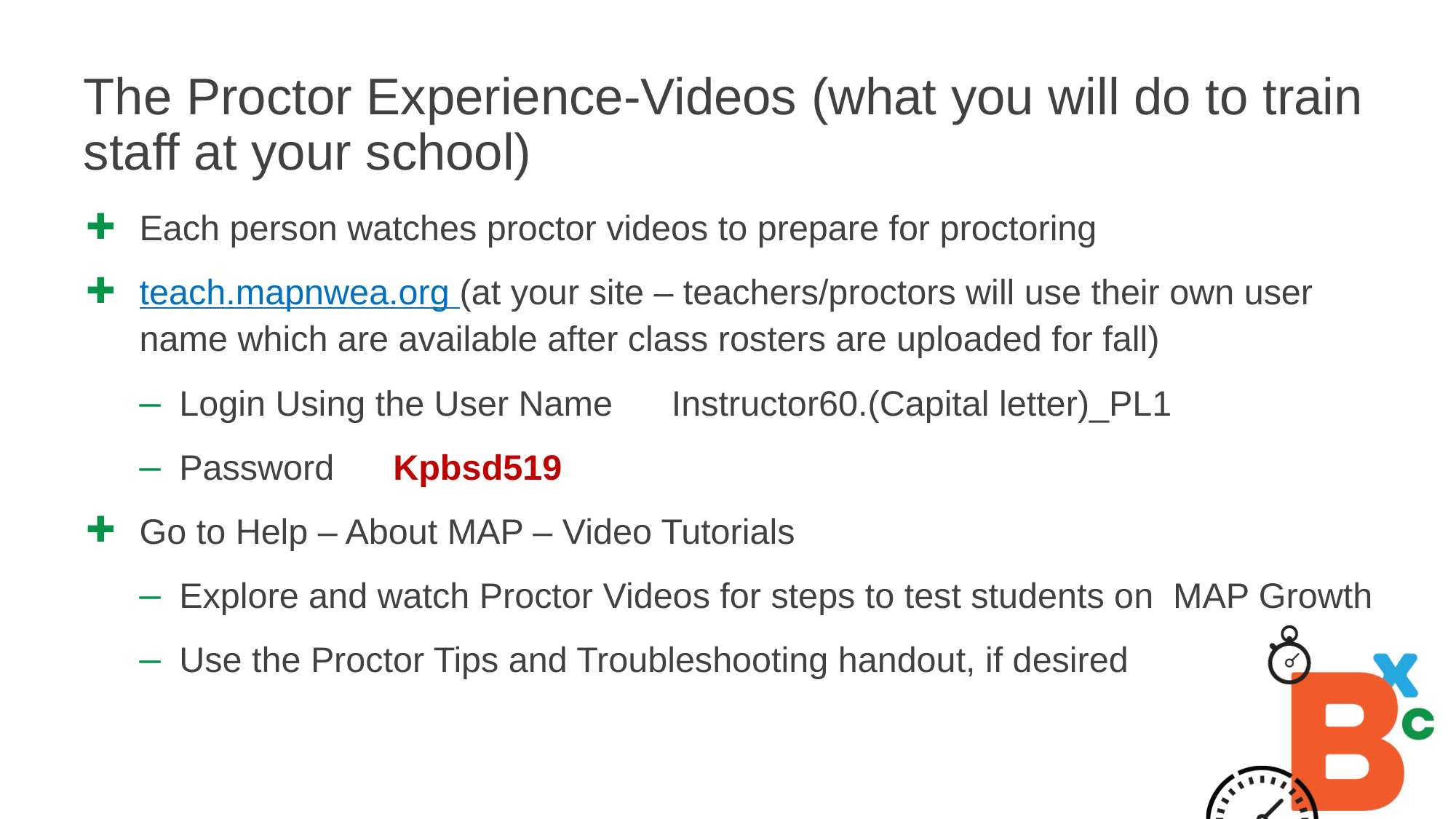

# The Proctor Experience-Videos (what you will do to train staff at your school)
Each person watches proctor videos to prepare for proctoring
teach.mapnwea.org (at your site – teachers/proctors will use their own user name which are available after class rosters are uploaded for fall)
Login Using the User Name      Instructor60.(Capital letter)_PL1
Password      Kpbsd519
Go to Help – About MAP – Video Tutorials
Explore and watch Proctor Videos for steps to test students on  MAP Growth
Use the Proctor Tips and Troubleshooting handout, if desired